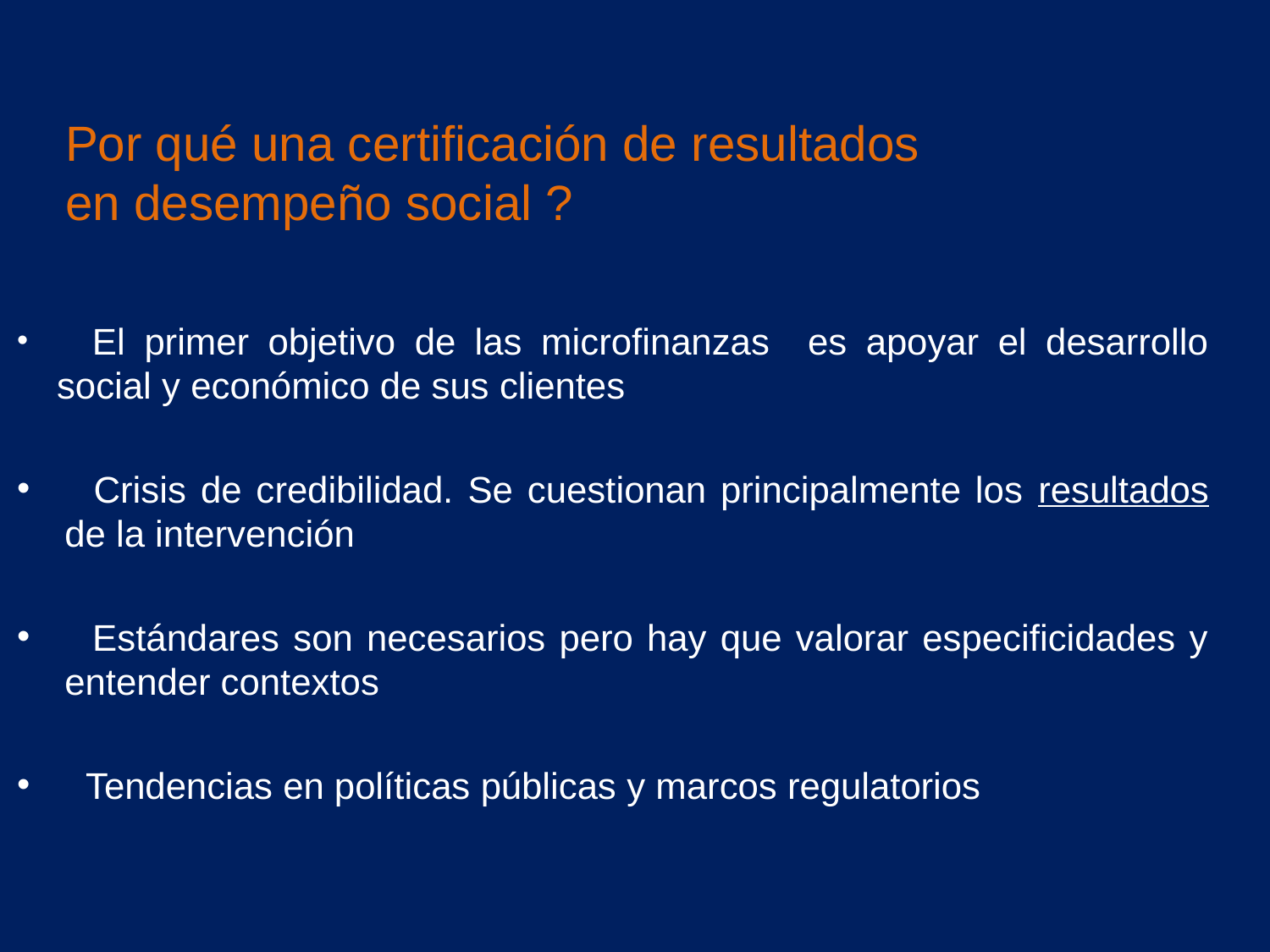

Por qué una certificación de resultados en desempeño social ?
  El primer objetivo de las microfinanzas  es apoyar el desarrollo social y económico de sus clientes

  Crisis de credibilidad. Se cuestionan principalmente los resultados de la intervención

  Estándares son necesarios pero hay que valorar especificidades y entender contextos

  Tendencias en políticas públicas y marcos regulatorios